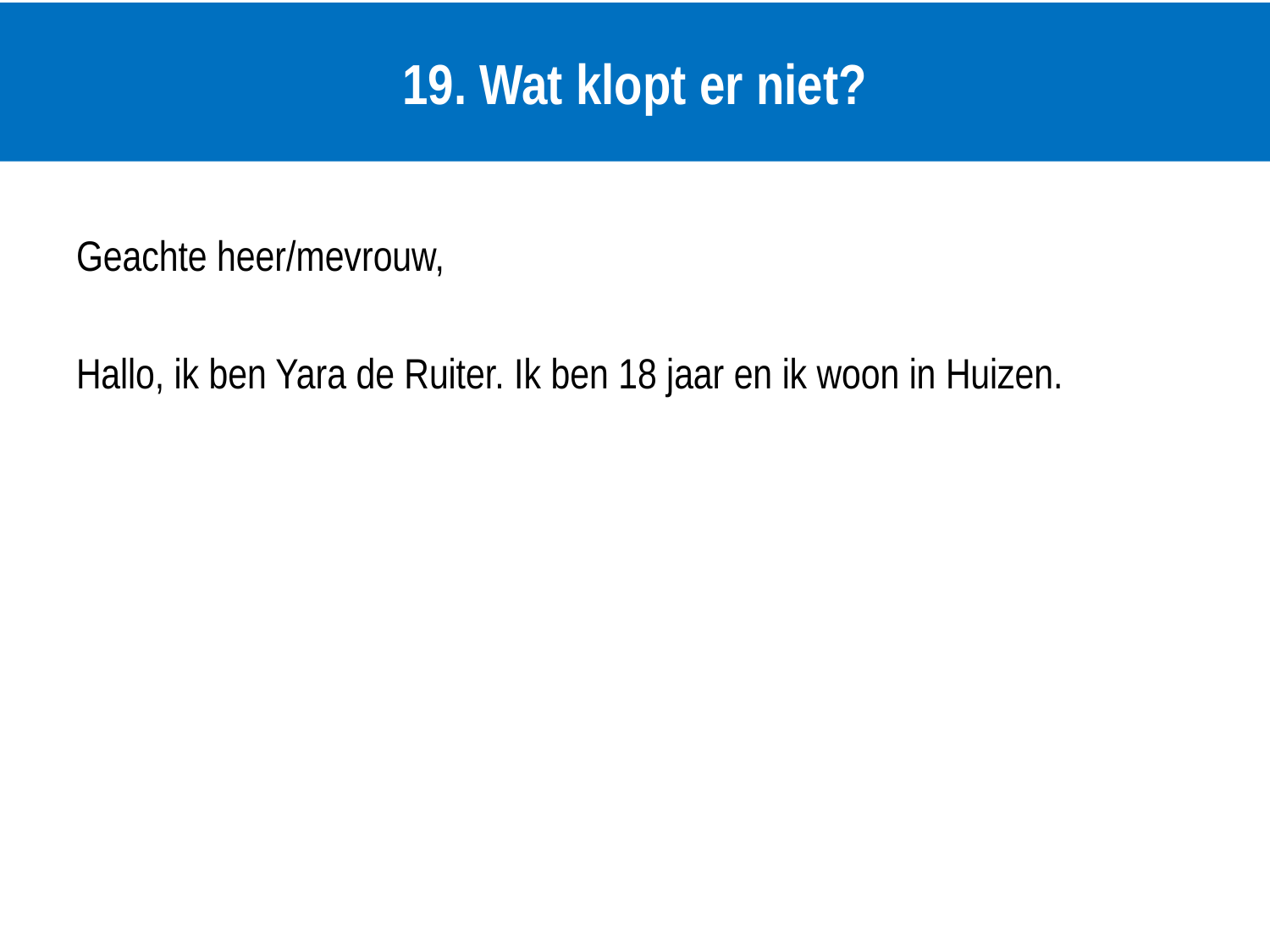

# 19. Wat klopt er niet?
Geachte heer/mevrouw,

Hallo, ik ben Yara de Ruiter. Ik ben 18 jaar en ik woon in Huizen.